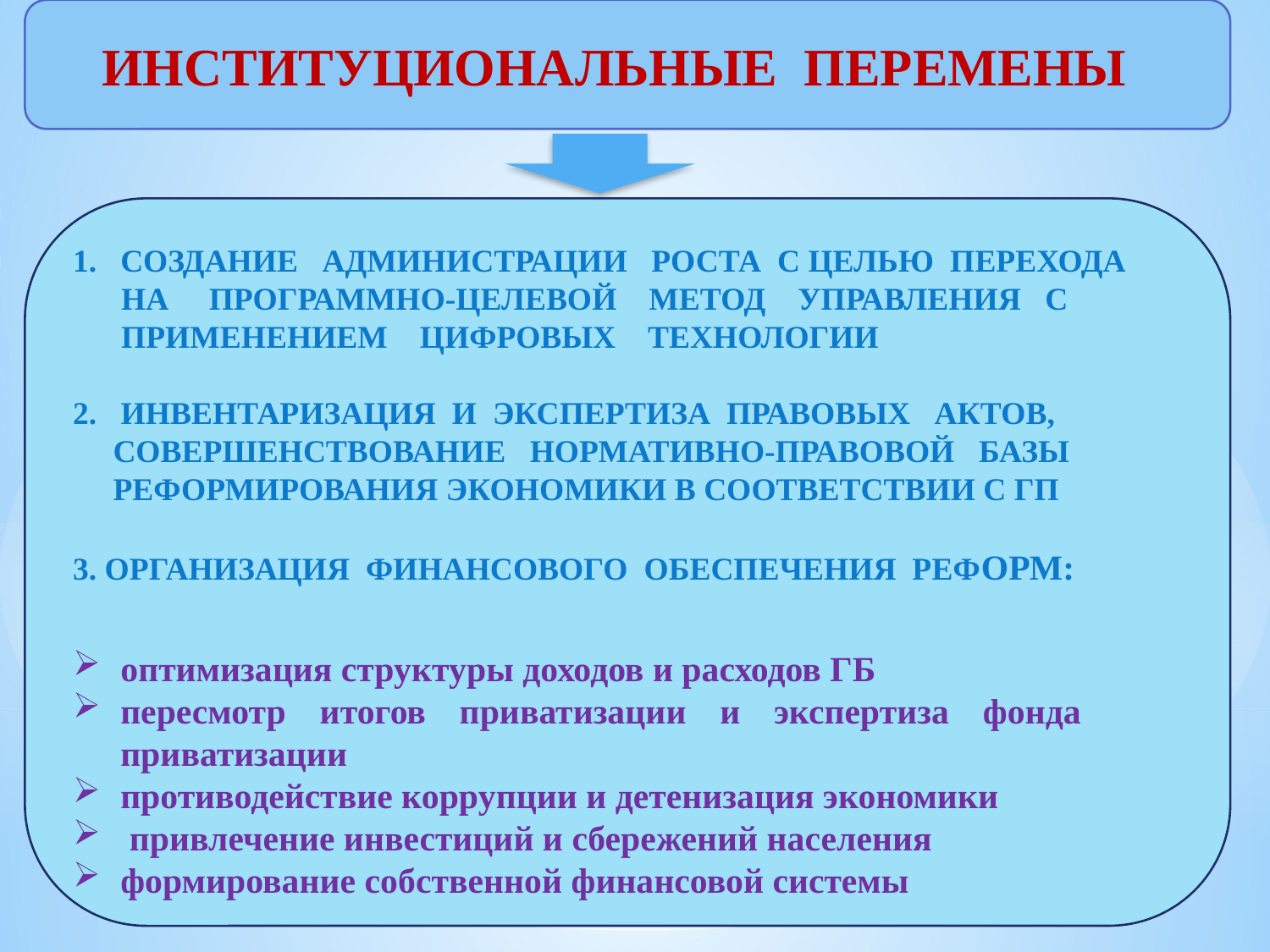

ИНСТИТУЦИОНАЛЬНЫЕ  ПЕРЕМЕНЫ

СОЗДАНИЕ   АДМИНИСТРАЦИИ   РОСТА  С ЦЕЛЬЮ  ПЕРЕХОДА
      НА     ПРОГРАММНО-ЦЕЛЕВОЙ    МЕТОД    УПРАВЛЕНИЯ   С
      ПРИМЕНЕНИЕМ    ЦИФРОВЫХ    ТЕХНОЛОГИИ

2.   ИНВЕНТАРИЗАЦИЯ  И  ЭКСПЕРТИЗА  ПРАВОВЫХ   АКТОВ,
     СОВЕРШЕНСТВОВАНИЕ   НОРМАТИВНО-ПРАВОВОЙ   БАЗЫ
     РЕФОРМИРОВАНИЯ ЭКОНОМИКИ В СООТВЕТСТВИИ С ГП

3. ОРГАНИЗАЦИЯ  ФИНАНСОВОГО  ОБЕСПЕЧЕНИЯ  РЕФОРМ:

оптимизация структуры доходов и расходов ГБ
пересмотр итогов приватизации и экспертиза фонда    приватизации
противодействие коррупции и детенизация экономики
 привлечение инвестиций и сбережений населения
формирование собственной финансовой системы